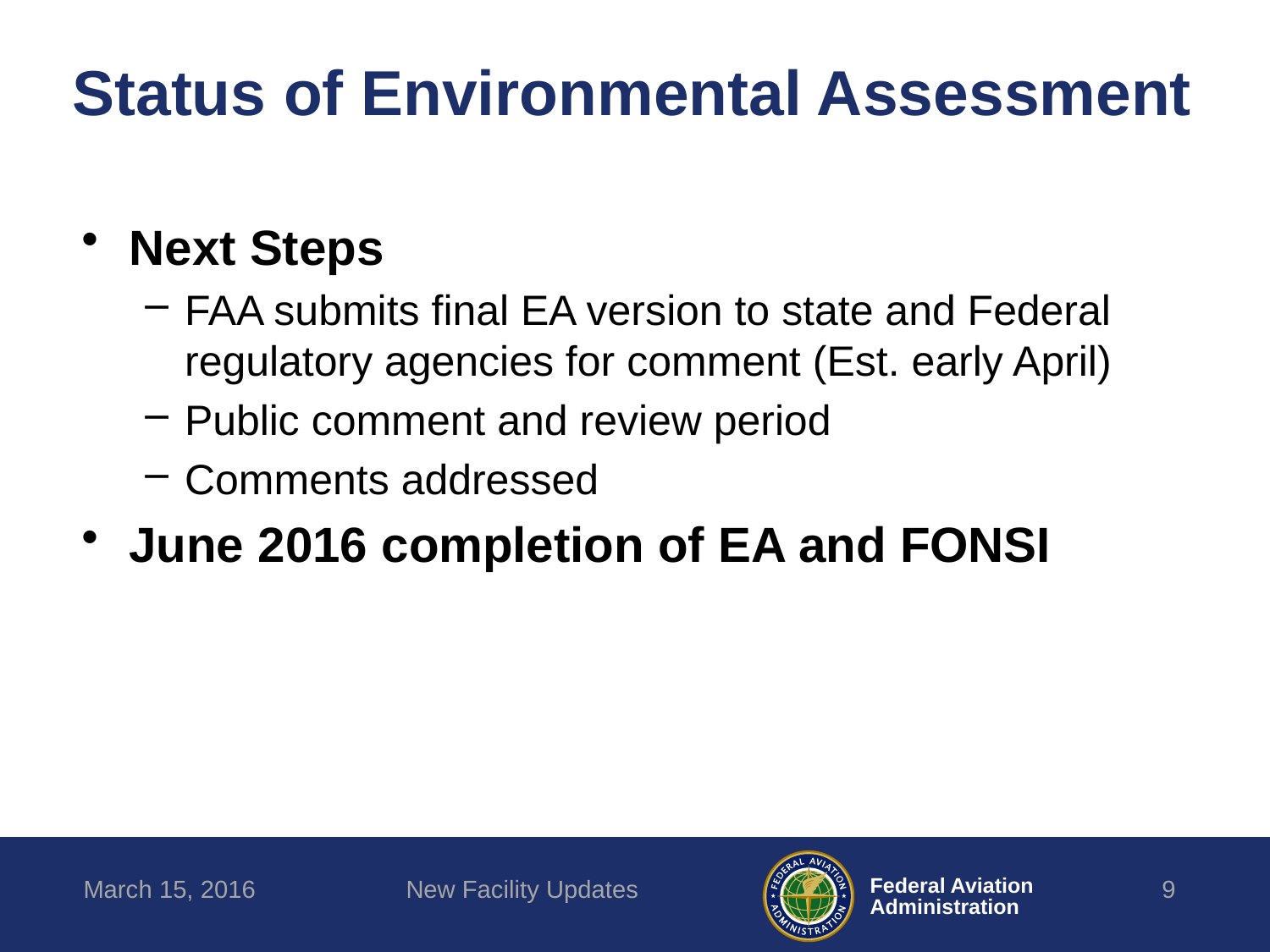

# Status of Environmental Assessment
Next Steps
FAA submits final EA version to state and Federal regulatory agencies for comment (Est. early April)
Public comment and review period
Comments addressed
June 2016 completion of EA and FONSI

March 15, 2016
New Facility Updates
9